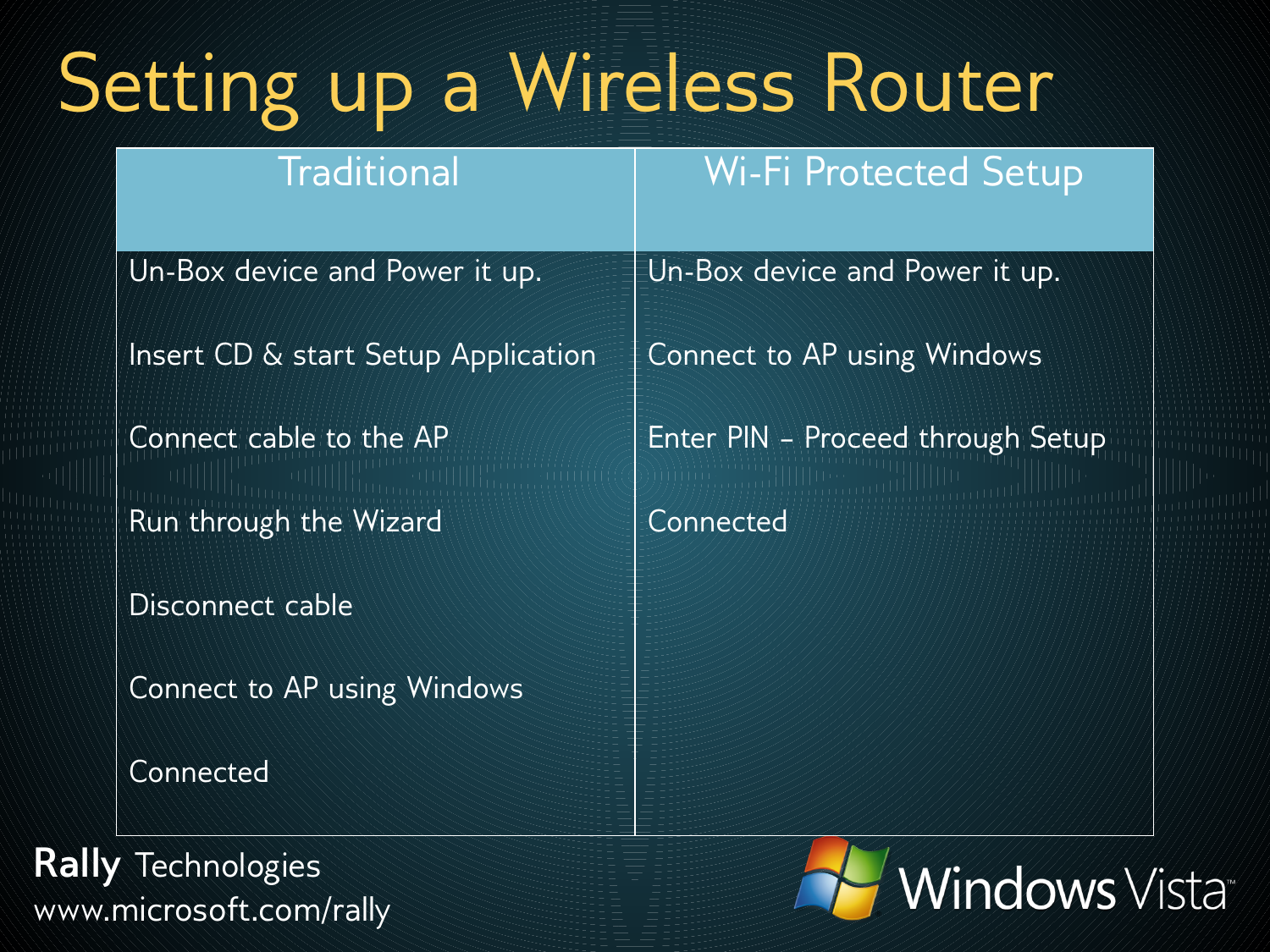

# Setting up a Wireless Router
| Traditional | Wi-Fi Protected Setup |
| --- | --- |
| Un-Box device and Power it up. | Un-Box device and Power it up. |
| Insert CD & start Setup Application | Connect to AP using Windows |
| Connect cable to the AP | Enter PIN – Proceed through Setup |
| Run through the Wizard | Connected |
| Disconnect cable |  |
| Connect to AP using Windows |  |
| Connected |  |